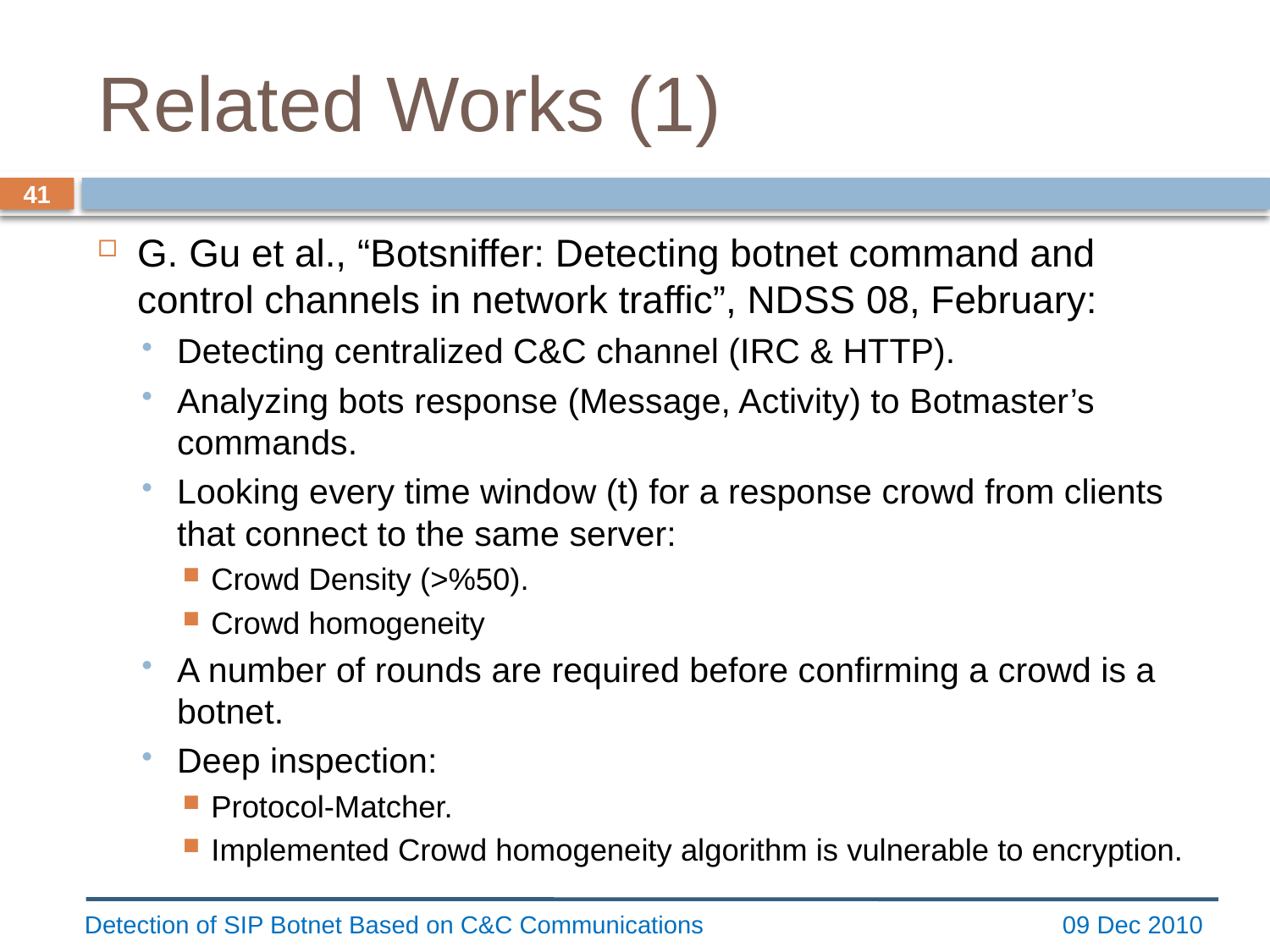

# Related Works (1)
41
G. Gu et al., “Botsniffer: Detecting botnet command and control channels in network traffic”, NDSS 08, February:
Detecting centralized C&C channel (IRC & HTTP).
Analyzing bots response (Message, Activity) to Botmaster’s commands.
Looking every time window (t) for a response crowd from clients that connect to the same server:
Crowd Density (>%50).
Crowd homogeneity
A number of rounds are required before confirming a crowd is a botnet.
Deep inspection:
Protocol-Matcher.
Implemented Crowd homogeneity algorithm is vulnerable to encryption.

Detection of SIP Botnet Based on C&C Communications
09 Dec 2010